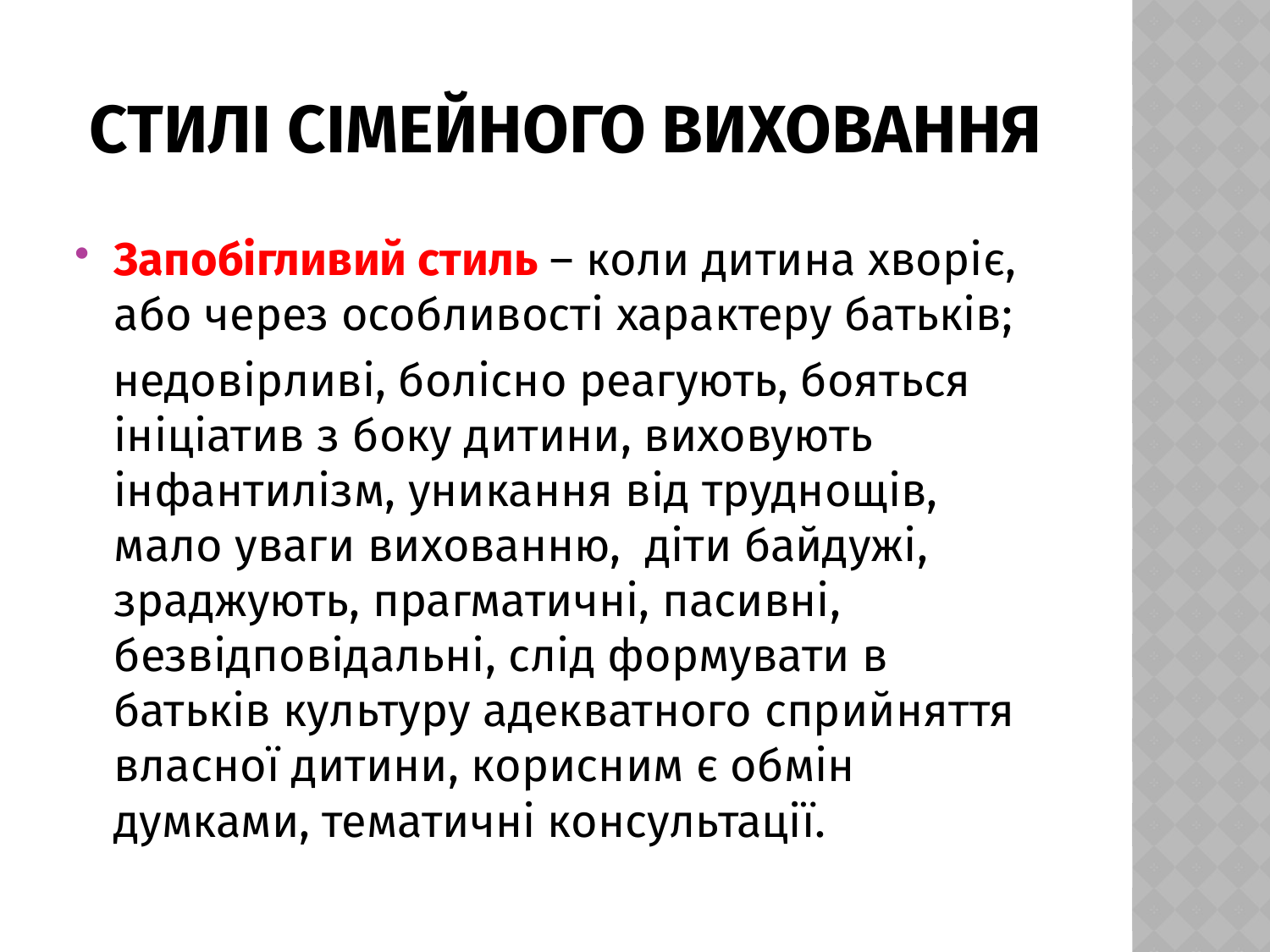

# Стилі сімейного виховання
Запобігливий стиль – коли дитина хворіє, або через особливості характеру батьків;
   недовірливі, болісно реагують, бояться ініціатив з боку дитини, виховують інфантилізм, уникання від труднощів, мало уваги вихованню,  діти байдужі, зраджують, прагматичні, пасивні, безвідповідальні, слід формувати в батьків культуру адекватного сприйняття власної дитини, корисним є обмін думками, тематичні консультації.